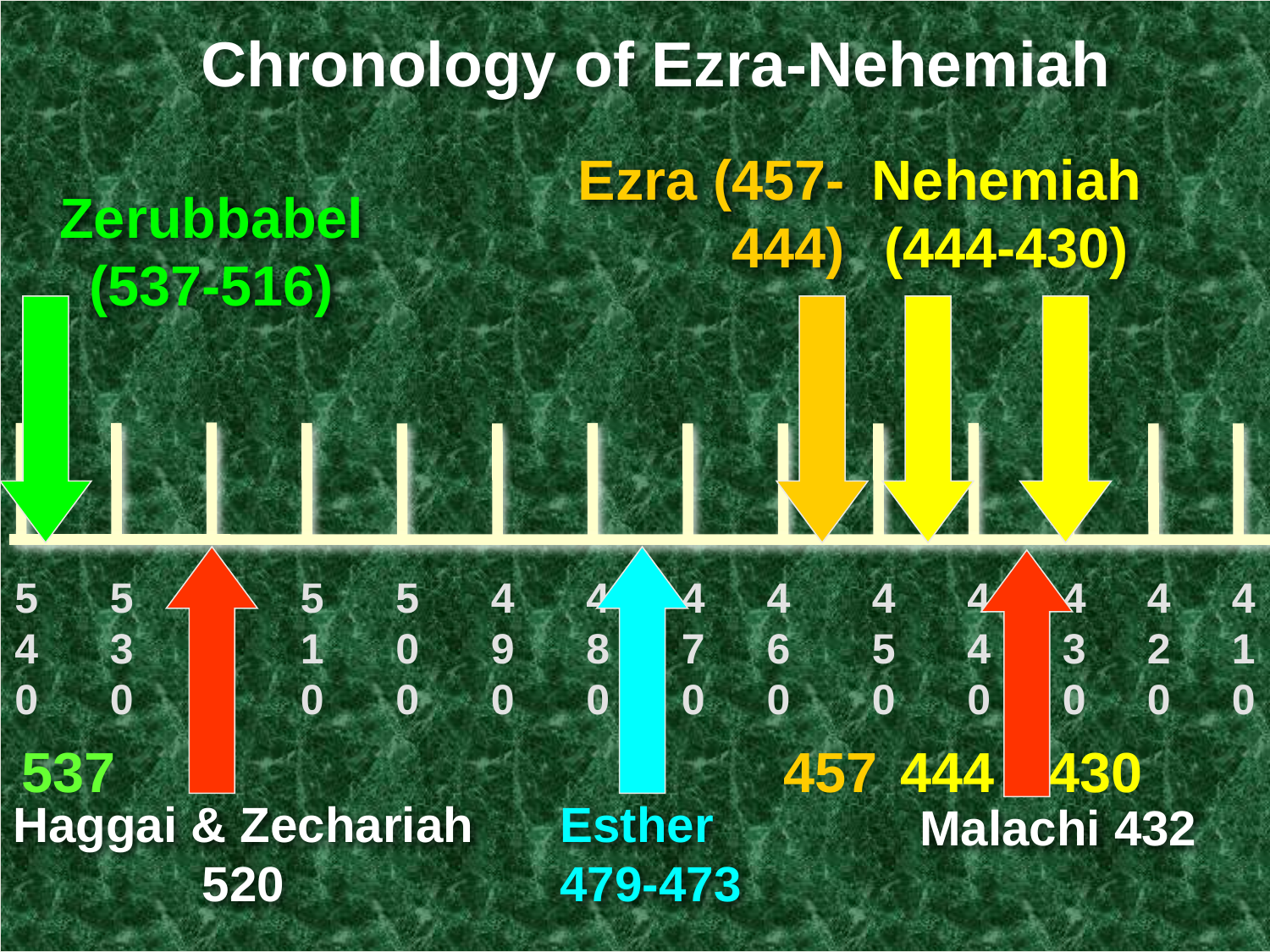

Chronology of Ezra-Nehemiah
Ezra (457-444)
Nehemiah (444-430)
Zerubbabel (537-516)

540
530
520
510
500
490
480
4
7
0
4
6
0
450
440
430
420
410

537
457
444
430
Haggai & Zechariah 520
Esther
479-473
Malachi 432